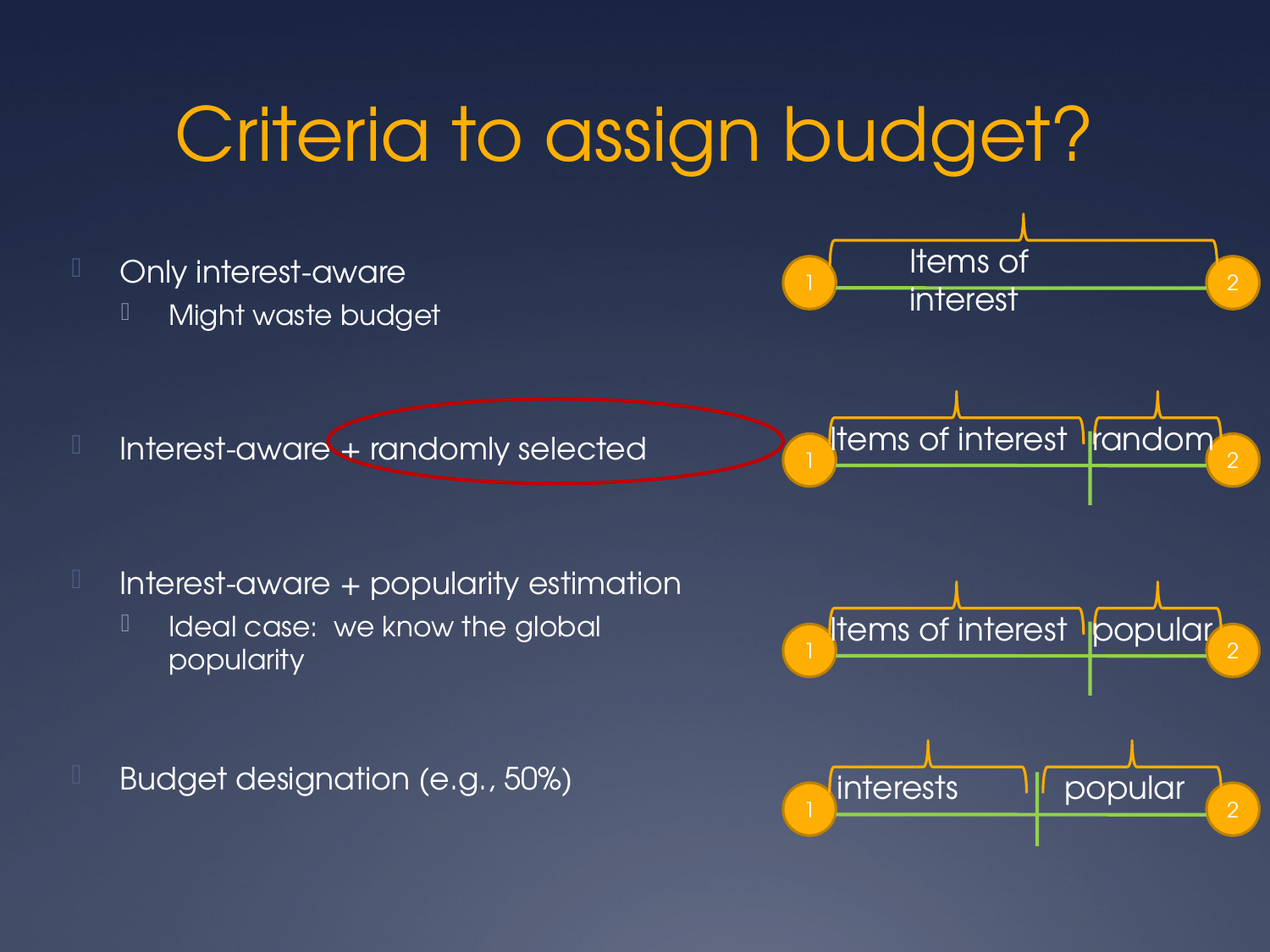

# Criteria to assign budget?

Items of interest
Only interest-aware
Might waste budget

Interest-aware + randomly selected

Interest-aware + popularity estimation
Ideal case:  we know the global popularity

Budget designation (e.g., 50%)

1
2

Items of interest

random
1
2

Items of interest

popular
1
2

interests

popular
1
2